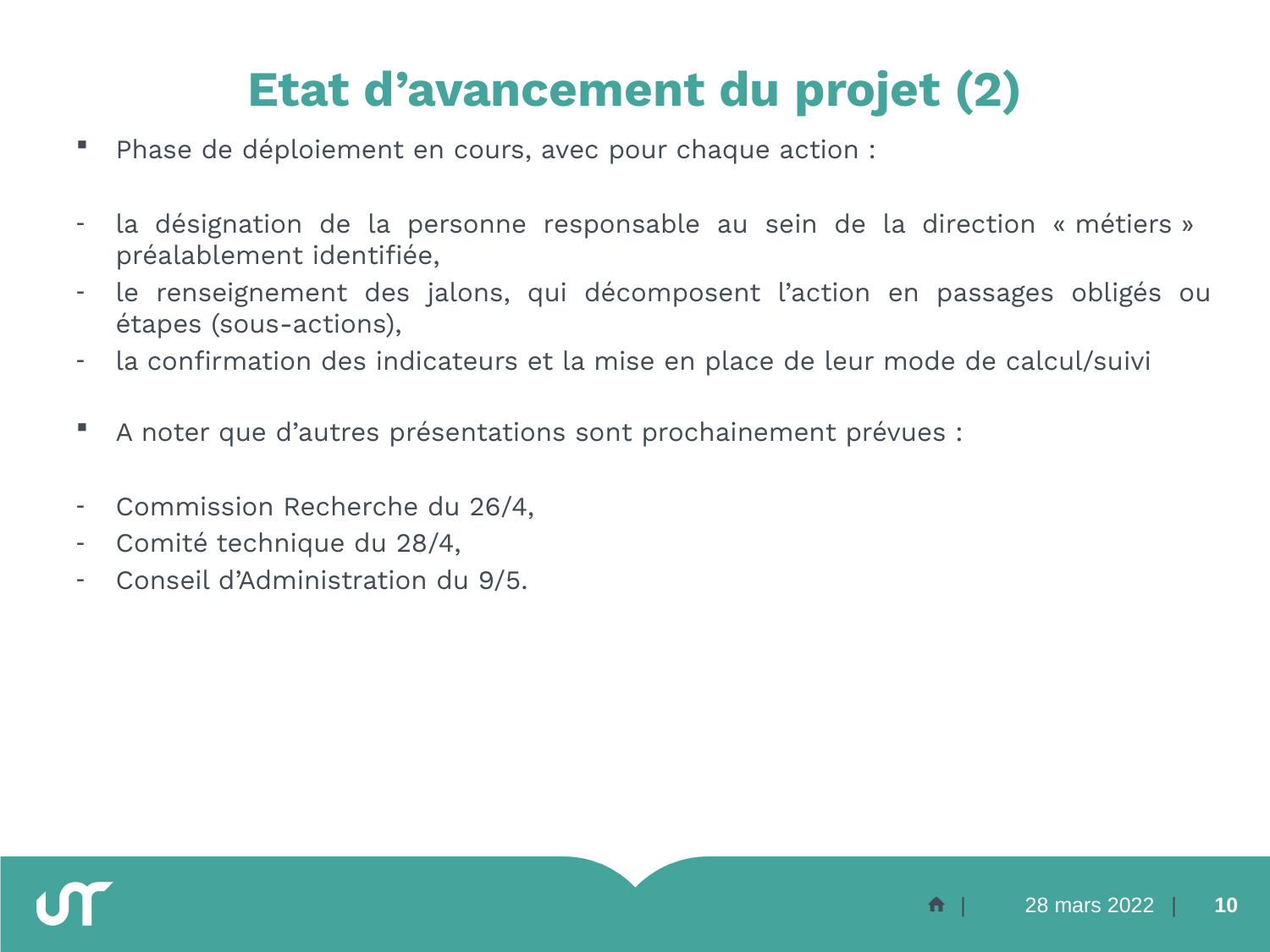

# Etat d’avancement du projet (2)
Phase de déploiement en cours, avec pour chaque action :

la désignation de la personne responsable au sein de la direction « métiers »  préalablement identifiée,
le renseignement des jalons, qui décomposent l’action en passages obligés ou étapes (sous-actions),
la confirmation des indicateurs et la mise en place de leur mode de calcul/suivi

A noter que d’autres présentations sont prochainement prévues :

Commission Recherche du 26/4,
Comité technique du 28/4,
Conseil d’Administration du 9/5.